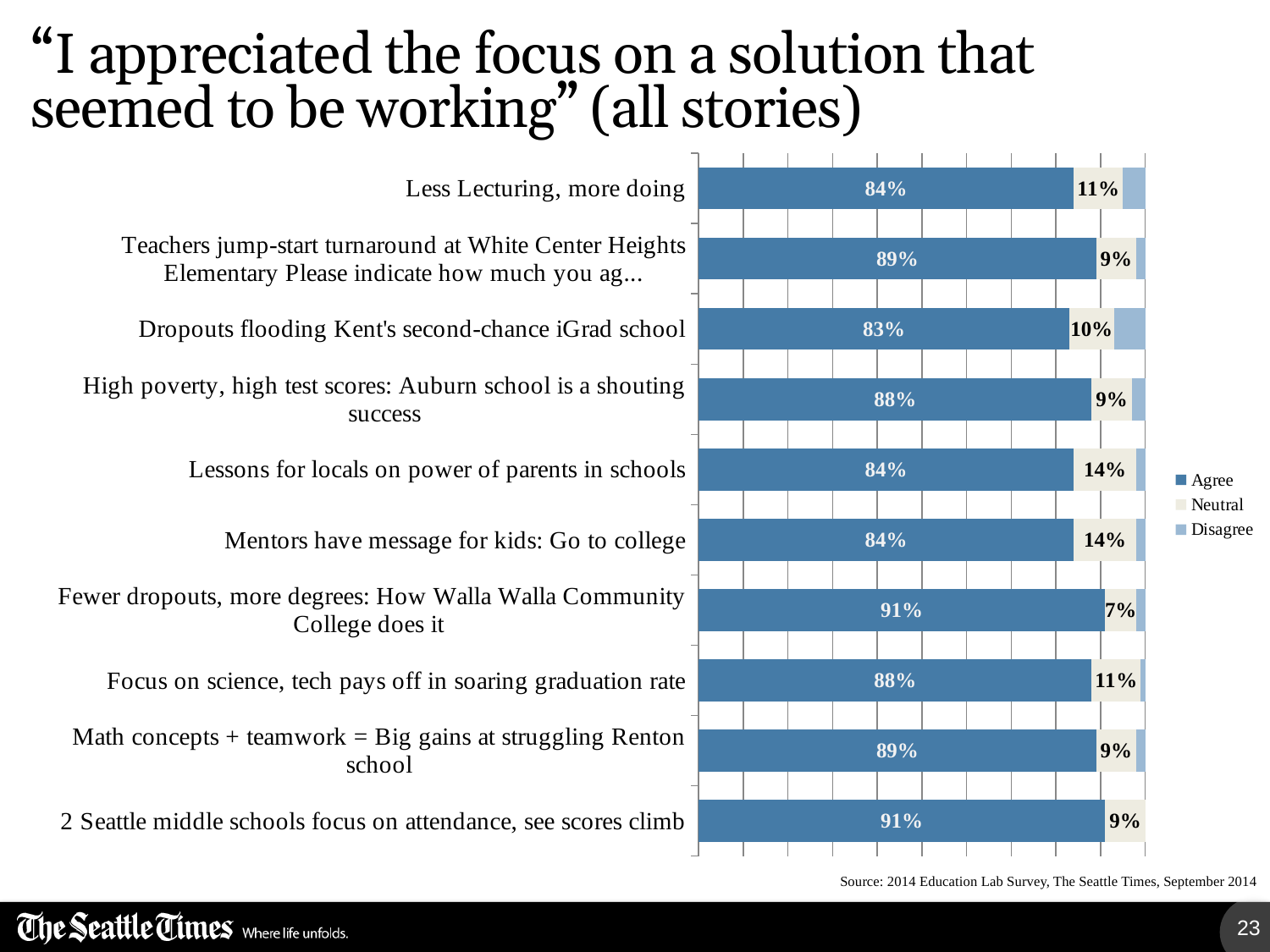

# “I appreciated the focus on a solution that seemed to be working” (all stories)

### Chart

| Category | Agree  | Neutral | Disagree |
|---|---|---|---|
| Less Lecturing, more doing | 0.8400000000000006 | 0.11 | 0.05 |
| Teachers jump-start turnaround at White Center Heights Elementary Please indicate how much you ag... | 0.89 | 0.09000000000000002 | 0.02000000000000001 |
| Dropouts flooding Kent's second-chance iGrad school | 0.8300000000000006 | 0.1 | 0.07000000000000002 |
| High poverty, high test scores: Auburn school is a shouting success | 0.88 | 0.09000000000000002 | 0.030000000000000002 |
| Lessons for locals on power of parents in schools | 0.8400000000000006 | 0.14 | 0.02000000000000001 |
| Mentors have message for kids: Go to college | 0.8400000000000006 | 0.14 | 0.02000000000000001 |
| Fewer dropouts, more degrees: How Walla Walla Community College does it  | 0.91 | 0.07000000000000002 | 0.02000000000000001 |
| Focus on science, tech pays off in soaring graduation rate | 0.88 | 0.11 | 0.010000000000000005 |
| Math concepts + teamwork = Big gains at struggling Renton school | 0.89 | 0.09000000000000002 | 0.02000000000000001 |
| 2 Seattle middle schools focus on attendance, see scores climb | 0.9102564102564101 | 0.08974358974358973 | 0.0 |
Source: 2014 Education Lab Survey, The Seattle Times, September 2014
23